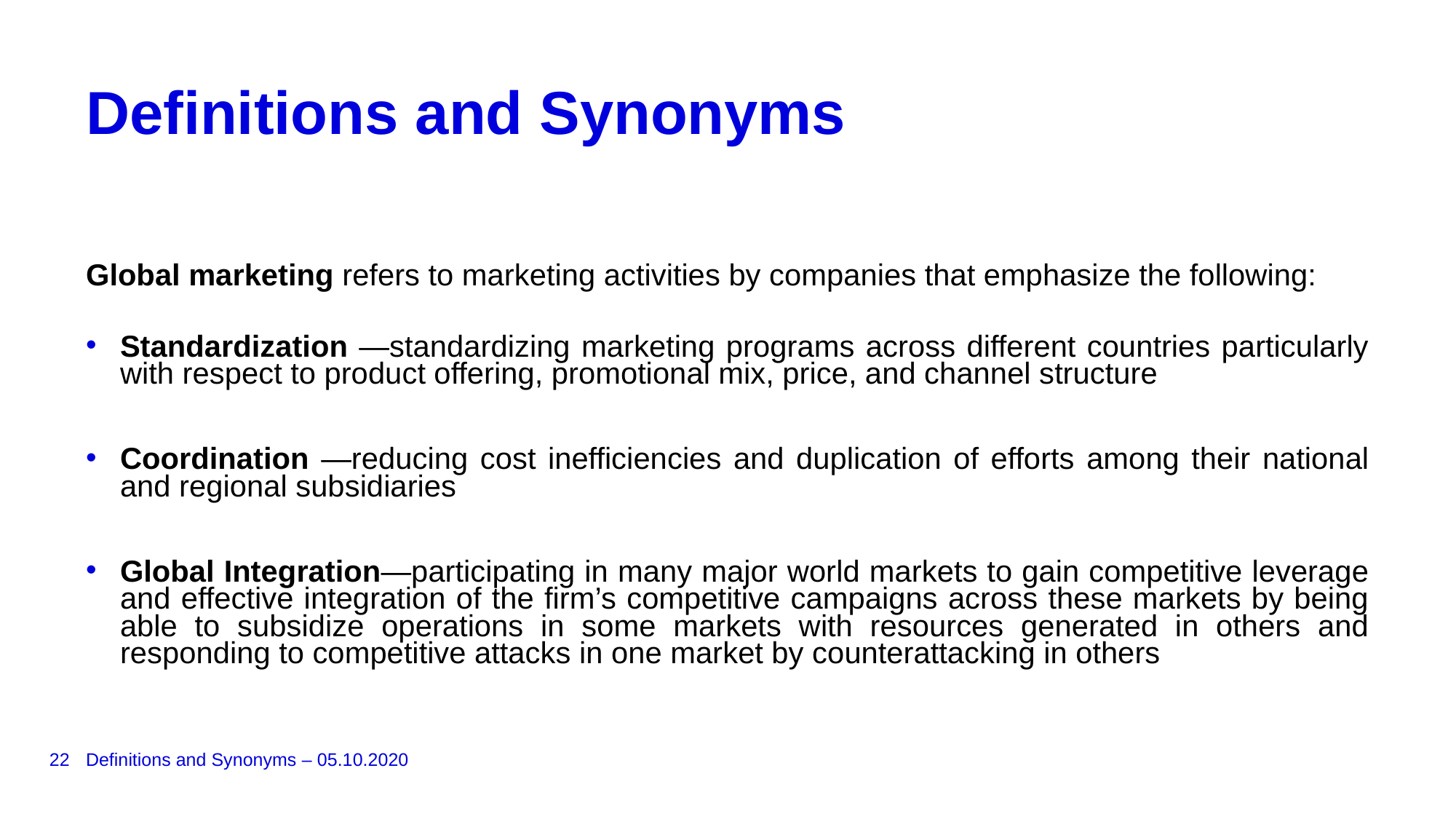

# Definitions and Synonyms
Global marketing refers to marketing activities by companies that emphasize the following:

Standardization —standardizing marketing programs across different countries particularly with respect to product offering, promotional mix, price, and channel structure

Coordination —reducing cost inefficiencies and duplication of efforts among their national and regional subsidiaries

Global Integration—participating in many major world markets to gain competitive leverage and effective integration of the firm’s competitive campaigns across these markets by being able to subsidize operations in some markets with resources generated in others and responding to competitive attacks in one market by counterattacking in others
22
Definitions and Synonyms – 05.10.2020